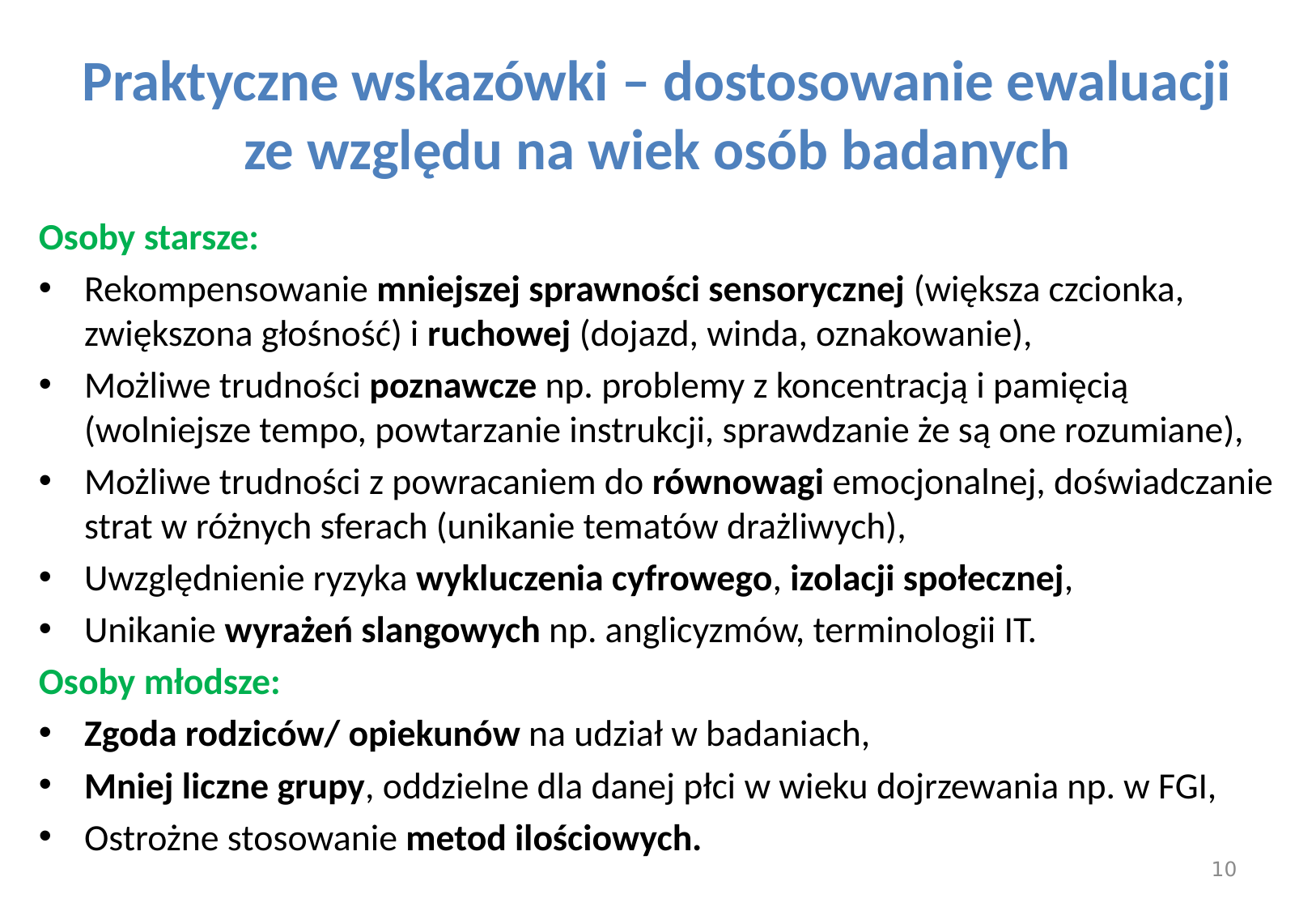

# Praktyczne wskazówki – dostosowanie ewaluacji ze względu na wiek osób badanych
Osoby starsze:
Rekompensowanie mniejszej sprawności sensorycznej (większa czcionka, zwiększona głośność) i ruchowej (dojazd, winda, oznakowanie),
Możliwe trudności poznawcze np. problemy z koncentracją i pamięcią (wolniejsze tempo, powtarzanie instrukcji, sprawdzanie że są one rozumiane),
Możliwe trudności z powracaniem do równowagi emocjonalnej, doświadczanie strat w różnych sferach (unikanie tematów drażliwych),
Uwzględnienie ryzyka wykluczenia cyfrowego, izolacji społecznej,
Unikanie wyrażeń slangowych np. anglicyzmów, terminologii IT.
Osoby młodsze:
Zgoda rodziców/ opiekunów na udział w badaniach,
Mniej liczne grupy, oddzielne dla danej płci w wieku dojrzewania np. w FGI,
Ostrożne stosowanie metod ilościowych.
10